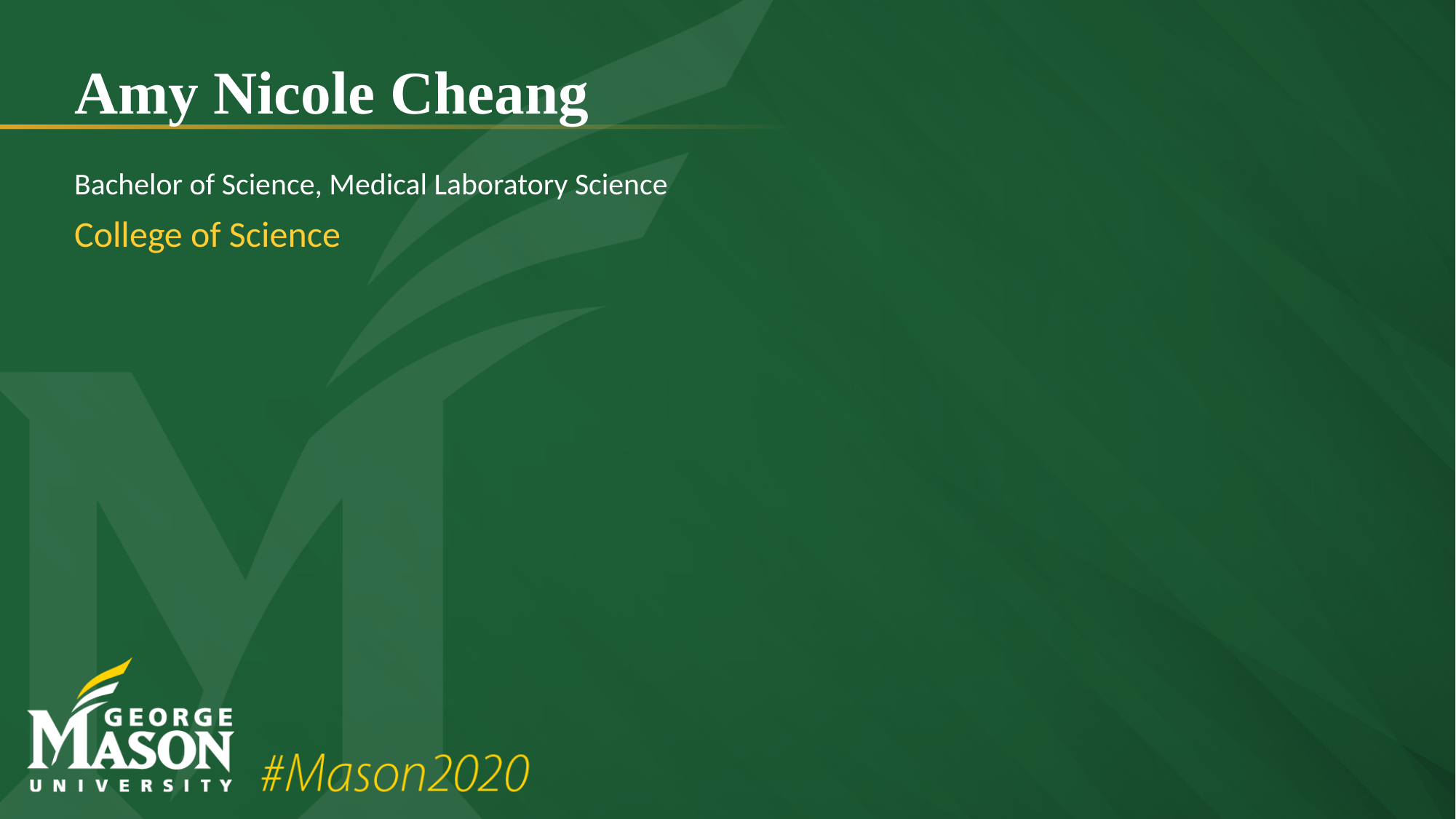

# Amy Nicole Cheang
Bachelor of Science, Medical Laboratory Science
College of Science